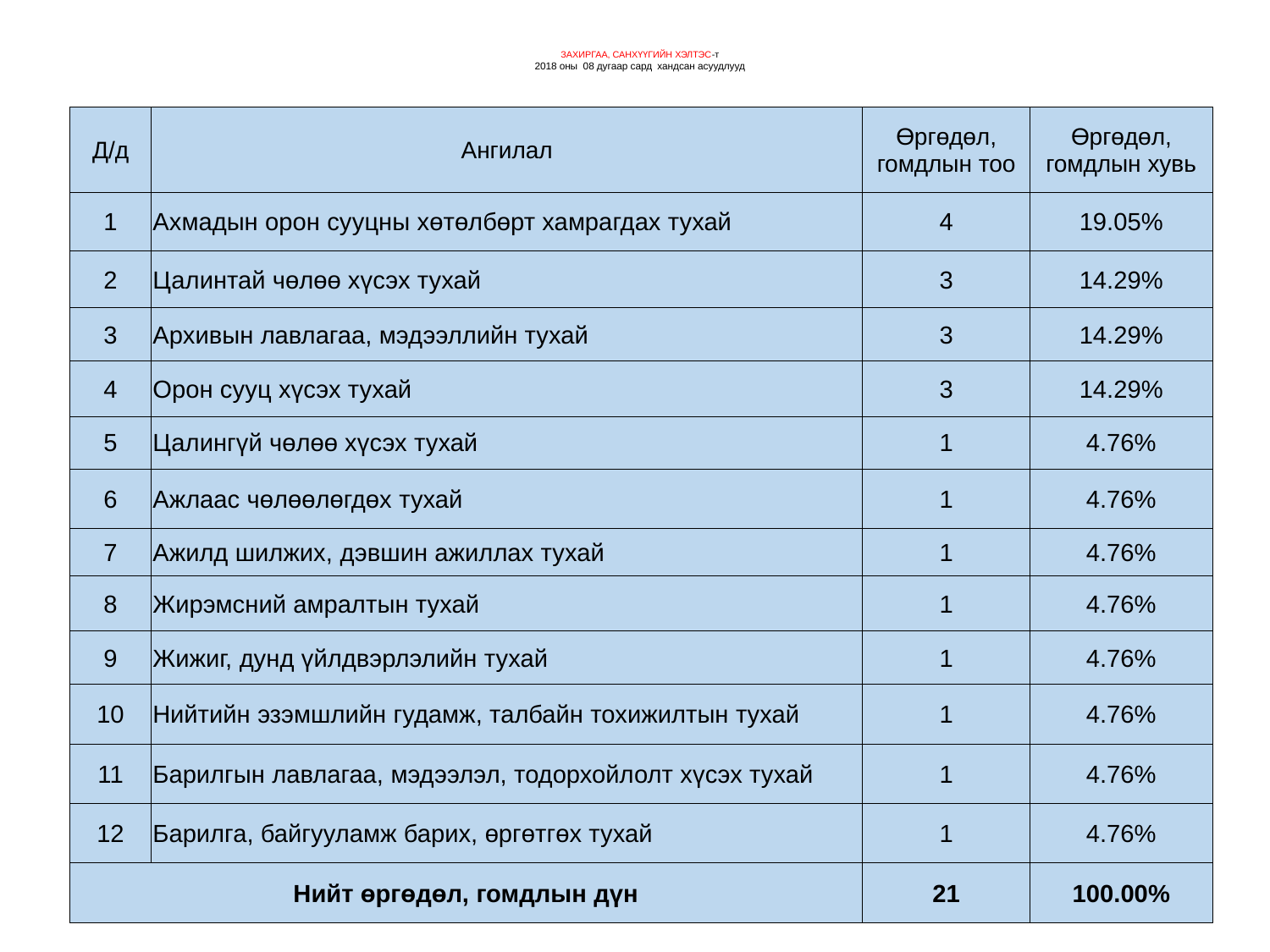

# ЗАХИРГАА, САНХҮҮГИЙН ХЭЛТЭС-т 2018 оны  08 дугаар сард  хандсан асуудлууд
| Д/д | Ангилал | Өргөдөл, гомдлын тоо | Өргөдөл, гомдлын хувь |
| --- | --- | --- | --- |
| 1 | Ахмадын орон сууцны хөтөлбөрт хамрагдах тухай | 4 | 19.05% |
| 2 | Цалинтай чөлөө хүсэх тухай | 3 | 14.29% |
| 3 | Архивын лавлагаа, мэдээллийн тухай | 3 | 14.29% |
| 4 | Орон сууц хүсэх тухай | 3 | 14.29% |
| 5 | Цалингүй чөлөө хүсэх тухай | 1 | 4.76% |
| 6 | Ажлаас чөлөөлөгдөх тухай | 1 | 4.76% |
| 7 | Ажилд шилжих, дэвшин ажиллах тухай | 1 | 4.76% |
| 8 | Жирэмсний амралтын тухай | 1 | 4.76% |
| 9 | Жижиг, дунд үйлдвэрлэлийн тухай | 1 | 4.76% |
| 10 | Нийтийн эзэмшлийн гудамж, талбайн тохижилтын тухай | 1 | 4.76% |
| 11 | Барилгын лавлагаа, мэдээлэл, тодорхойлолт хүсэх тухай | 1 | 4.76% |
| 12 | Барилга, байгууламж барих, өргөтгөх тухай | 1 | 4.76% |
| Нийт өргөдөл, гомдлын дүн |  | 21 | 100.00% |